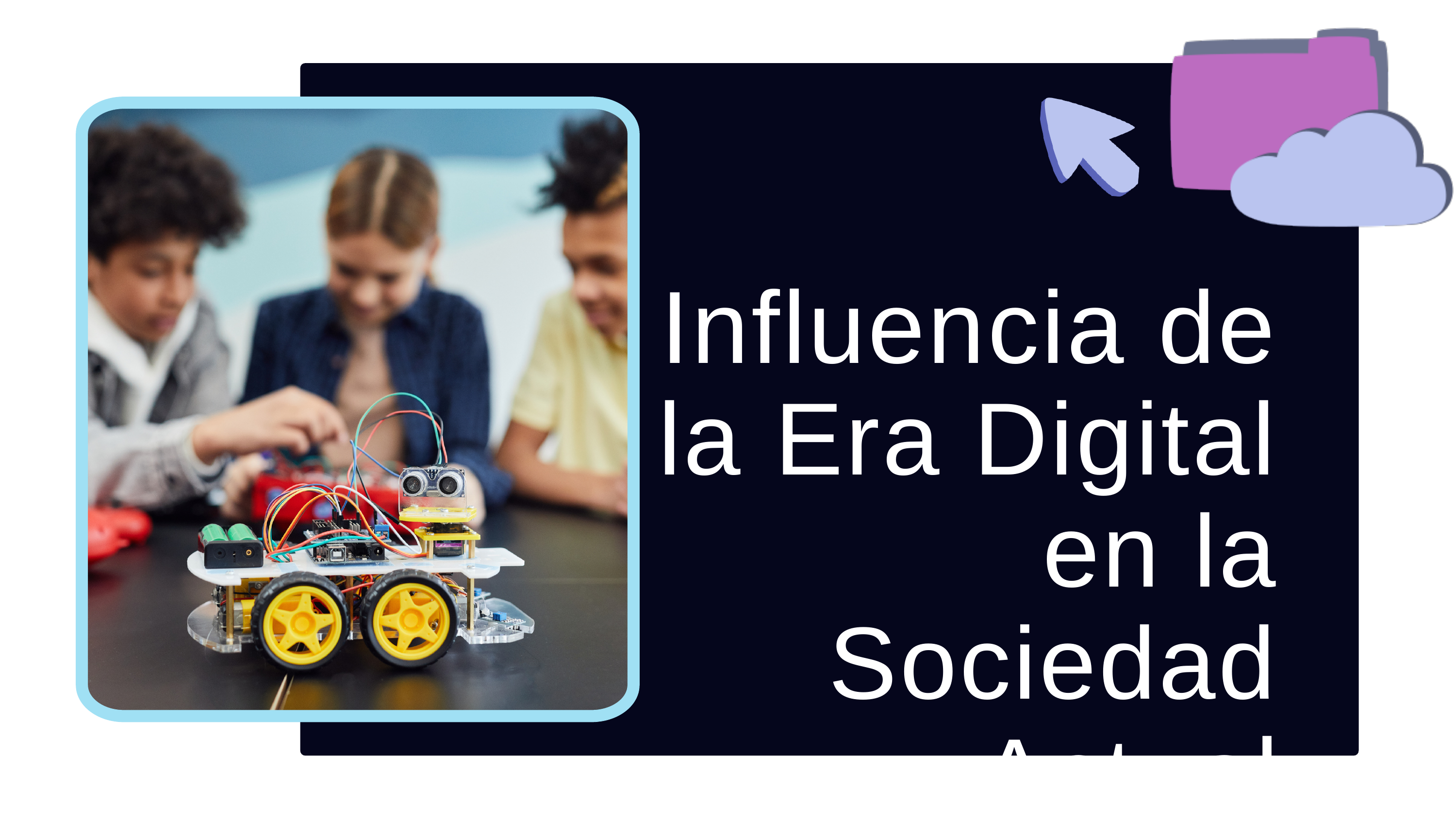

Influencia de la Era Digital en la Sociedad Actual